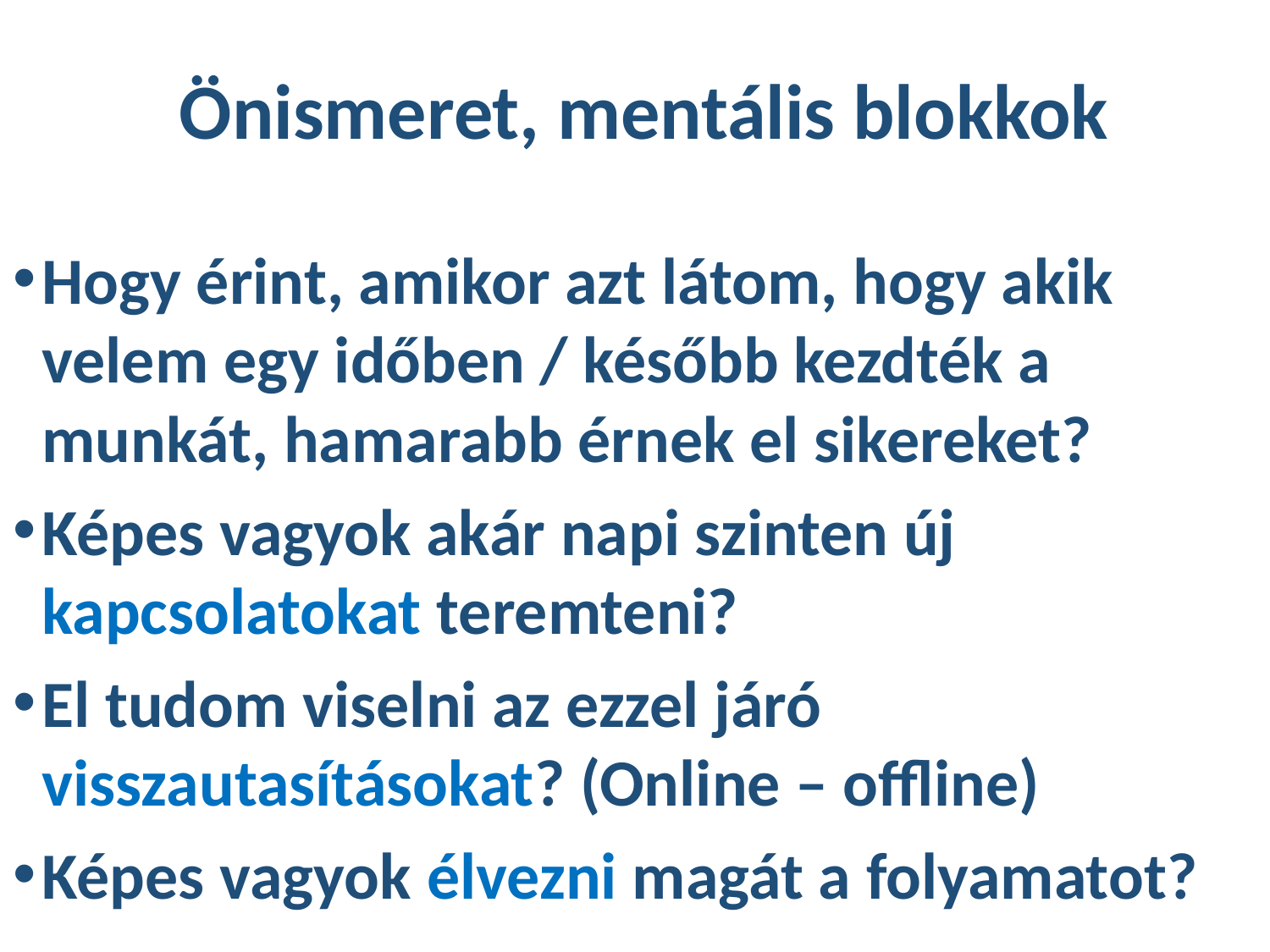

# Önismeret, mentális blokkok

Hogy érint, amikor azt látom, hogy akik velem egy időben / később kezdték a munkát, hamarabb érnek el sikereket?
Képes vagyok akár napi szinten új kapcsolatokat teremteni?
El tudom viselni az ezzel járó visszautasításokat? (Online – offline)
Képes vagyok élvezni magát a folyamatot?